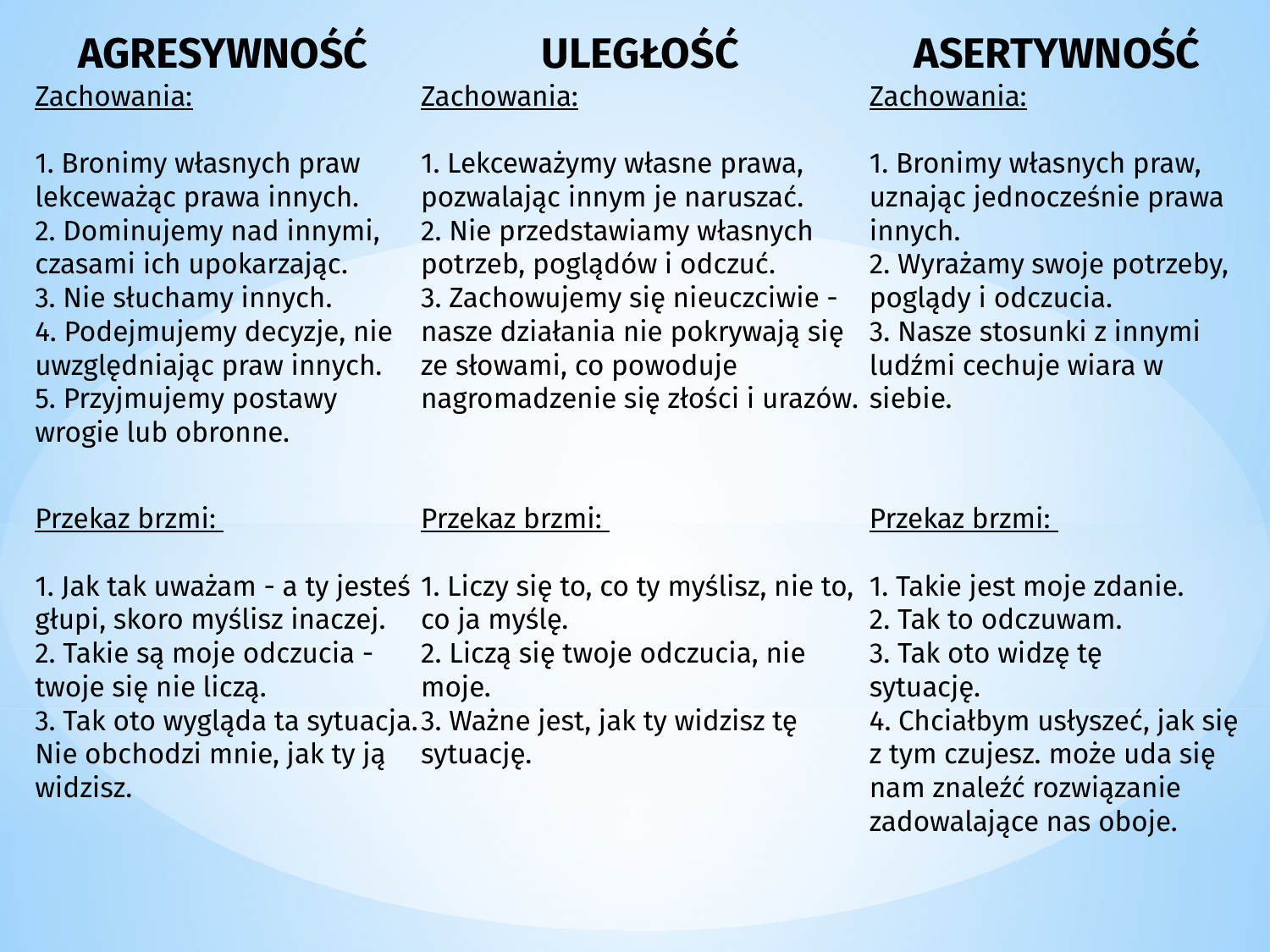

| AGRESYWNOŚĆ | ULEGŁOŚĆ | ASERTYWNOŚĆ |
| --- | --- | --- |
| Zachowania: 1. Bronimy własnych praw lekceważąc prawa innych. 2. Dominujemy nad innymi, czasami ich upokarzając. 3. Nie słuchamy innych. 4. Podejmujemy decyzje, nie uwzględniając praw innych. 5. Przyjmujemy postawy wrogie lub obronne. | Zachowania: 1. Lekceważymy własne prawa, pozwalając innym je naruszać. 2. Nie przedstawiamy własnych potrzeb, poglądów i odczuć. 3. Zachowujemy się nieuczciwie - nasze działania nie pokrywają się ze słowami, co powoduje nagromadzenie się złości i urazów. | Zachowania: 1. Bronimy własnych praw, uznając jednocześnie prawa innych. 2. Wyrażamy swoje potrzeby, poglądy i odczucia. 3. Nasze stosunki z innymi ludźmi cechuje wiara w siebie. |
| Przekaz brzmi: 1. Jak tak uważam - a ty jesteś głupi, skoro myślisz inaczej. 2. Takie są moje odczucia - twoje się nie liczą. 3. Tak oto wygląda ta sytuacja. Nie obchodzi mnie, jak ty ją widzisz. | Przekaz brzmi: 1. Liczy się to, co ty myślisz, nie to, co ja myślę. 2. Liczą się twoje odczucia, nie moje. 3. Ważne jest, jak ty widzisz tę sytuację. | Przekaz brzmi: 1. Takie jest moje zdanie. 2. Tak to odczuwam. 3. Tak oto widzę tę sytuację. 4. Chciałbym usłyszeć, jak się z tym czujesz. może uda się nam znaleźć rozwiązanie zadowalające nas oboje. |